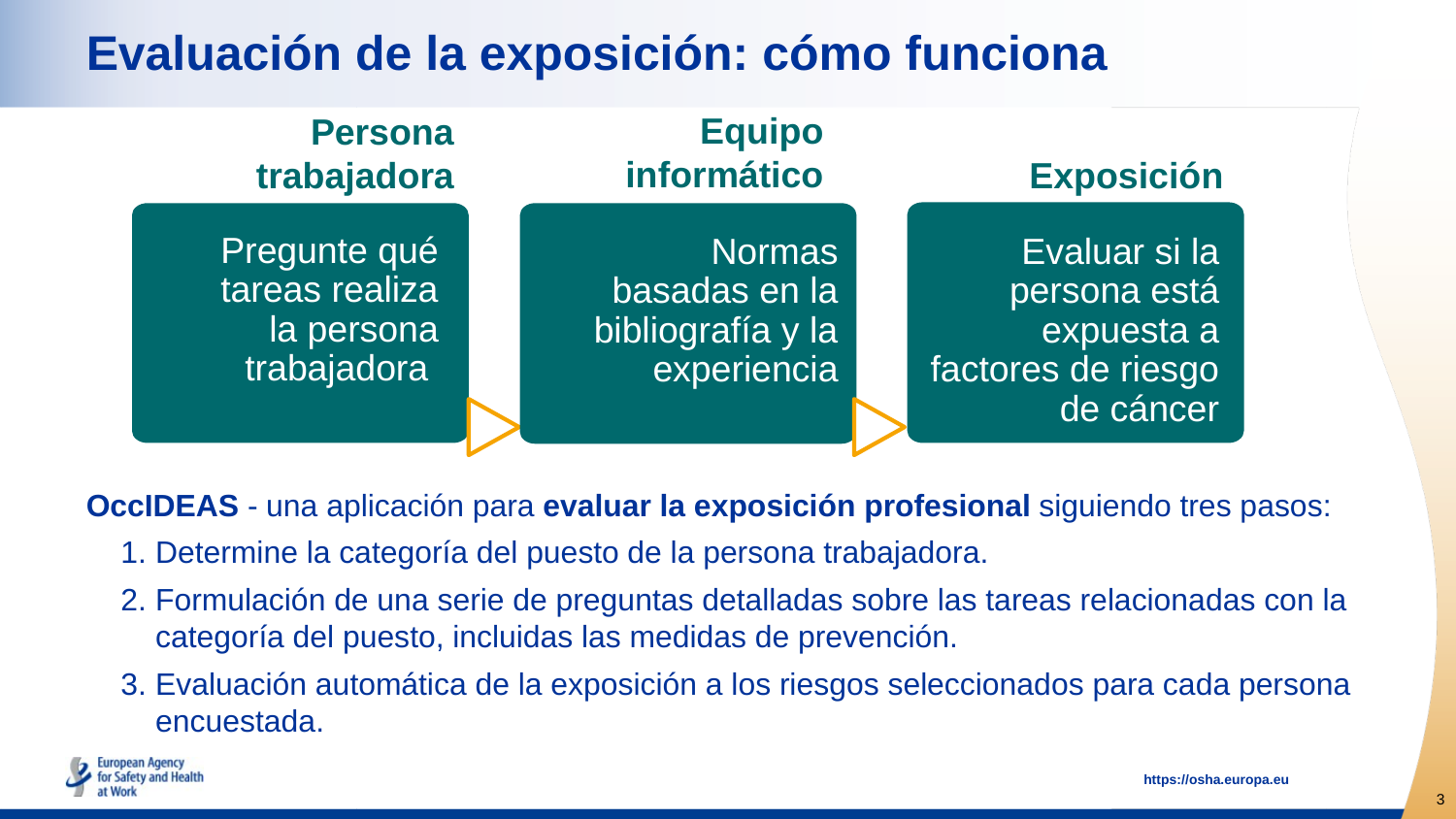

Evaluación de la exposición: cómo funciona
Equipo informático
Persona trabajadora
Exposición

Pregunte qué tareas realiza la persona trabajadora
Normas basadas en la bibliografía y la experiencia
Evaluar si la persona está expuesta a factores de riesgo de cáncer

OccIDEAS - una aplicación para evaluar la exposición profesional siguiendo tres pasos:
Determine la categoría del puesto de la persona trabajadora.
Formulación de una serie de preguntas detalladas sobre las tareas relacionadas con la categoría del puesto, incluidas las medidas de prevención.
Evaluación automática de la exposición a los riesgos seleccionados para cada persona encuestada.